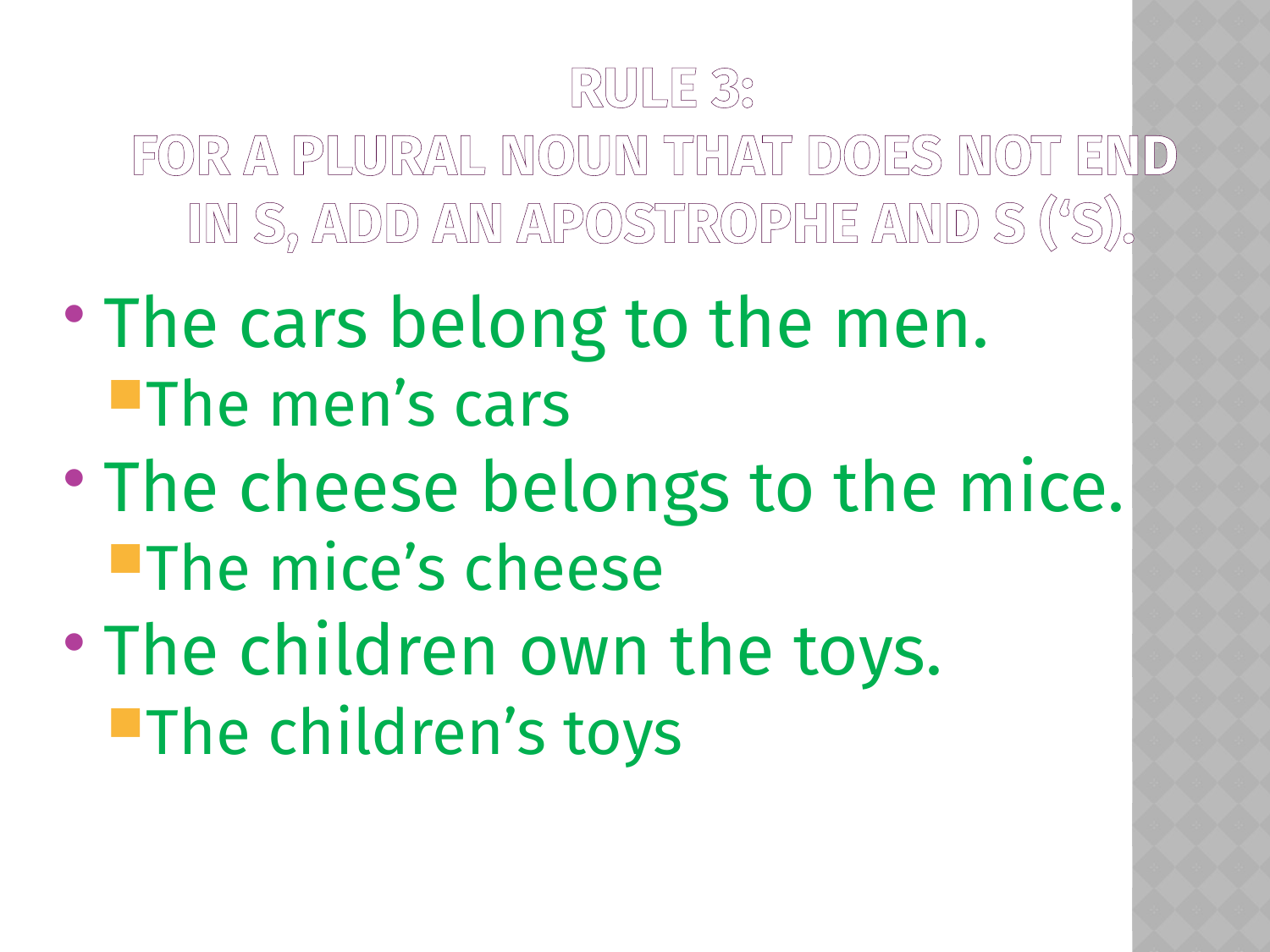

# Rule 3: For a plural noun that does not end in s, add an apostrophe and s (‘s).
The cars belong to the men.
The men’s cars
The cheese belongs to the mice.
The mice’s cheese
The children own the toys.
The children’s toys